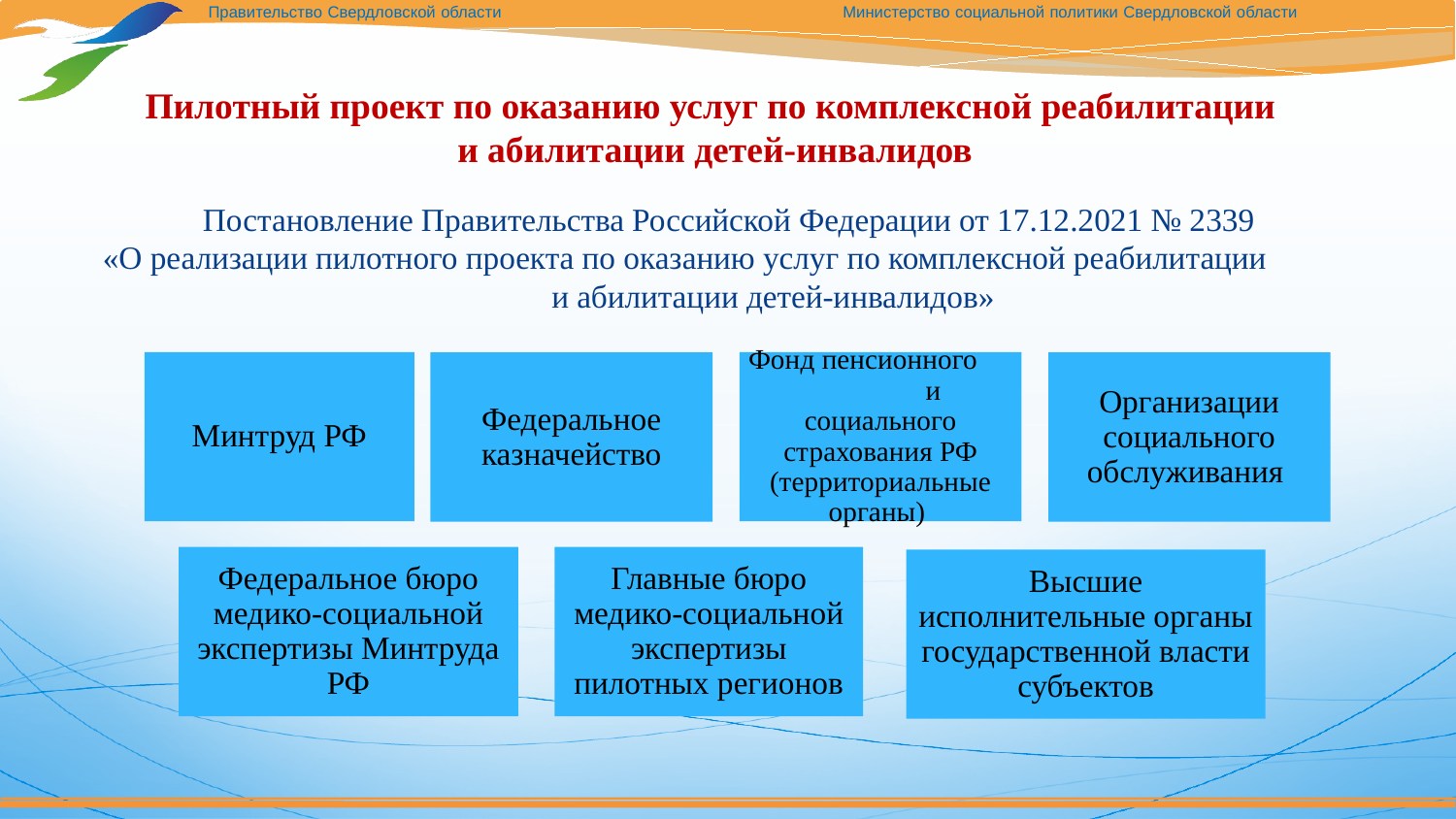

Пилотный проект по оказанию услуг по комплексной реабилитации
и абилитации детей-инвалидов
Постановление Правительства Российской Федерации от 17.12.2021 № 2339
«О реализации пилотного проекта по оказанию услуг по комплексной реабилитации                       и абилитации детей-инвалидов»
Минтруд РФ
Федеральное казначейство
Фонд пенсионного                     и социального страхования РФ (территориальные органы)
Организации социального обслуживания
Федеральное бюро медико-социальной экспертизы Минтруда РФ
Главные бюро медико-социальной экспертизы пилотных регионов
Высшие исполнительные органы государственной власти субъектов